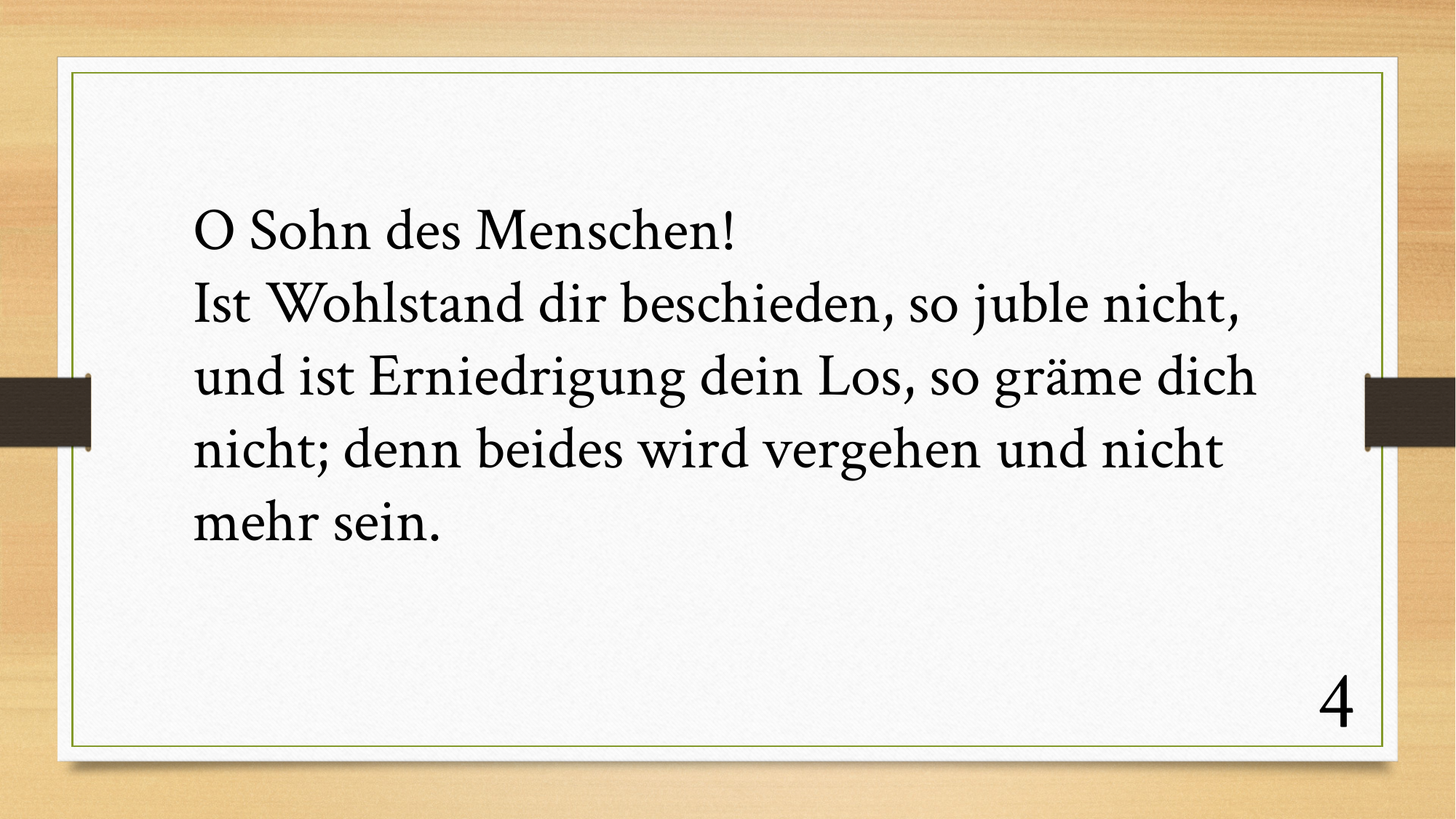

O Sohn des Menschen!
Ist Wohlstand dir beschieden, so juble nicht, und ist Erniedrigung dein Los, so gräme dich nicht; denn beides wird vergehen und nicht mehr sein.
4